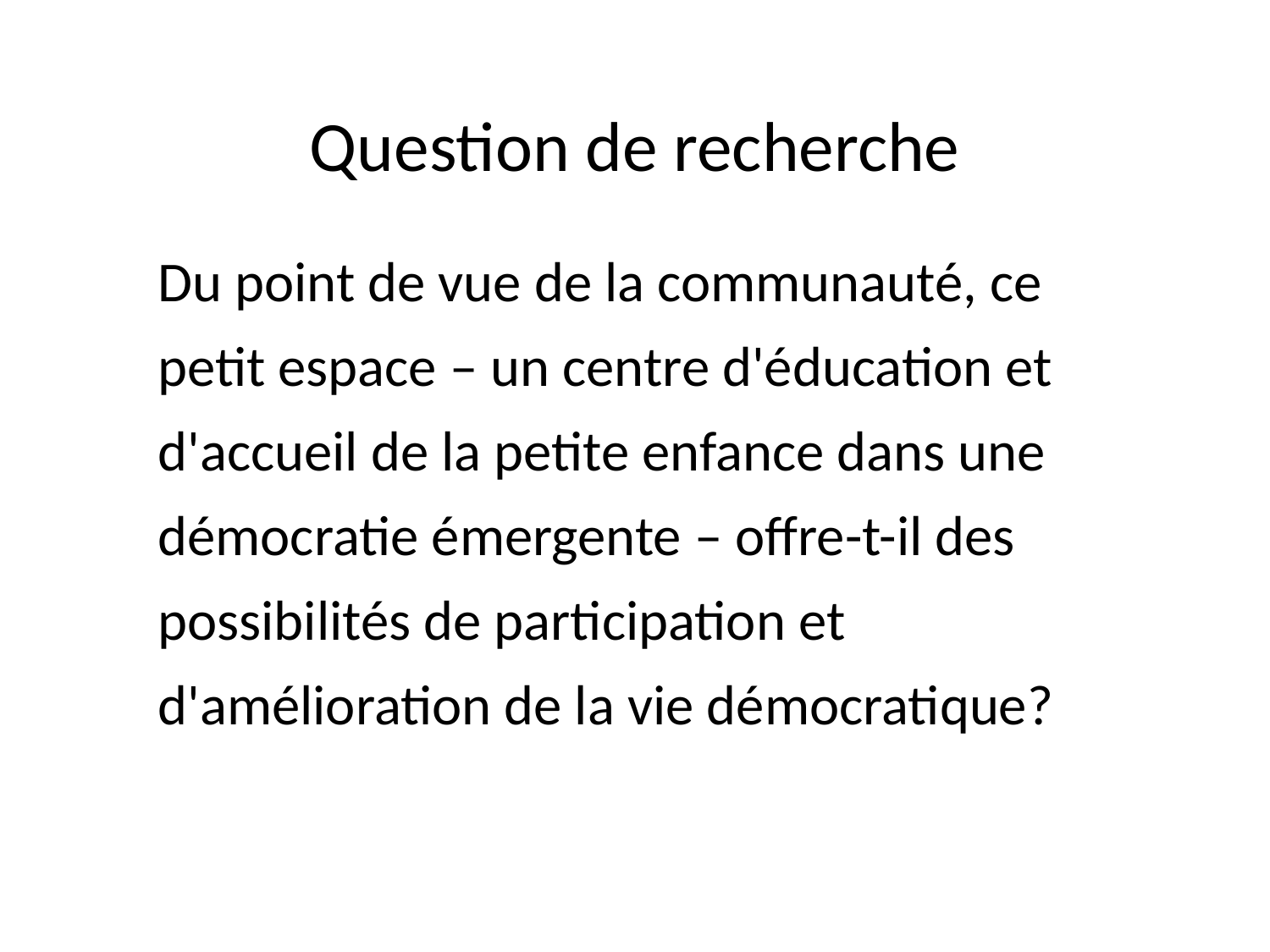

# Question de recherche
	Du point de vue de la communauté, ce petit espace – un centre d'éducation et d'accueil de la petite enfance dans une démocratie émergente – offre-t-il des possibilités de participation et d'amélioration de la vie démocratique?